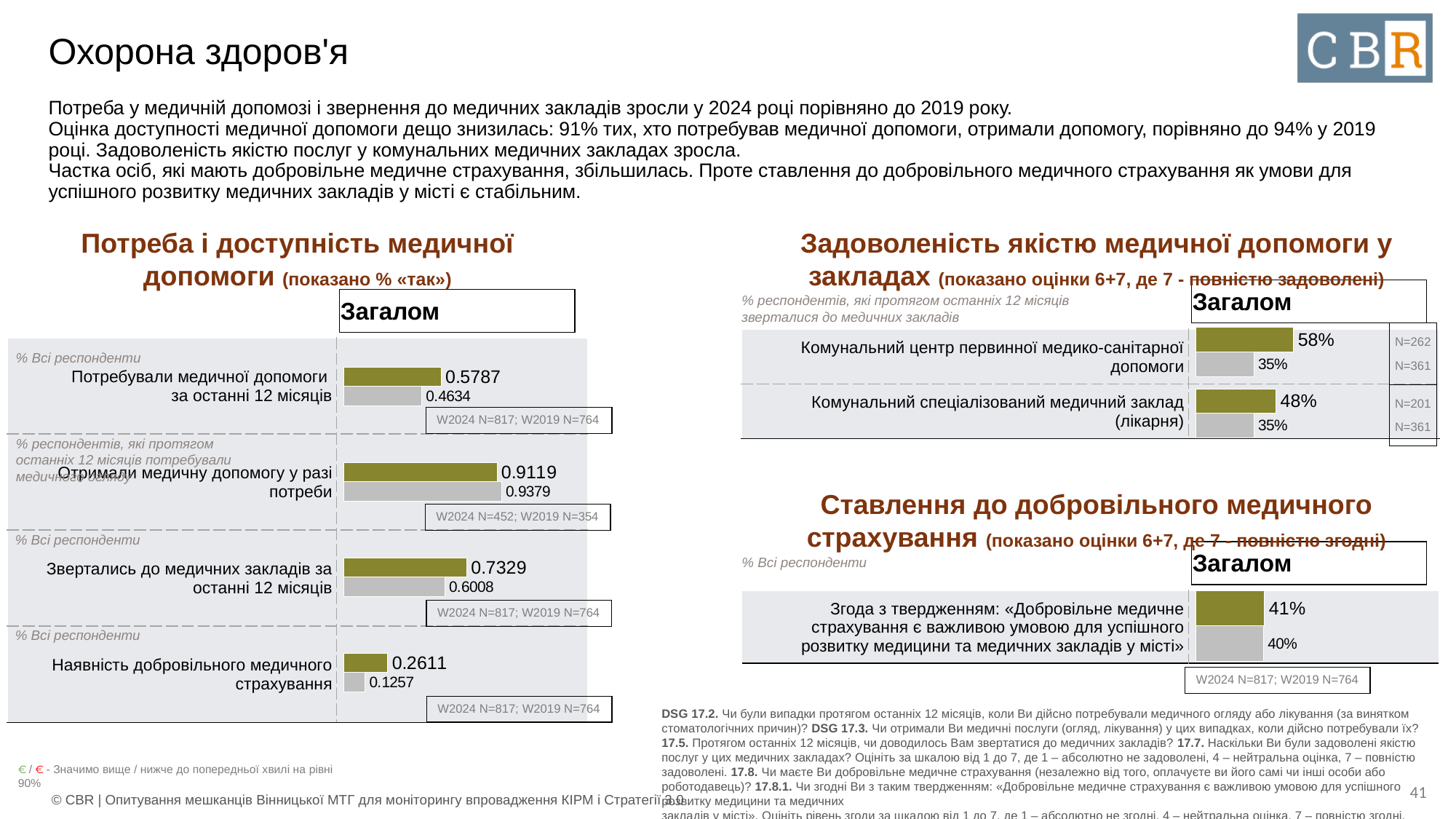

# Охорона здоров'я
Потреба у медичній допомозі і звернення до медичних закладів зросли у 2024 році порівняно до 2019 року.
Оцінка доступності медичної допомоги дещо знизилась: 91% тих, хто потребував медичної допомоги, отримали допомогу, порівняно до 94% у 2019 році. Задоволеність якістю послуг у комунальних медичних закладах зросла.
Частка осіб, які мають добровільне медичне страхування, збільшилась. Проте ставлення до добровільного медичного страхування як умови для успішного розвитку медичних закладів у місті є стабільним.
Потреба і доступність медичної допомоги (показано % «так»)
Задоволеність якістю медичної допомоги у закладах (показано оцінки 6+7, де 7 - повністю задоволені)
| Загалом |
| --- |
| Загалом |
| --- |
% респондентів, які протягом останніх 12 місяців зверталися до медичних закладів

### Chart

| Category | 2024 | 2019 |
|---|---|---|
| Комунальний центр первинної медико-санітарної допомоги | 0.5827 | 0.34619999999999995 |
| Комунальний спеціалізований медичний заклад (лікарня) | 0.4784 | 0.34619999999999995 |
| N=262 N=361 |
| --- |
| N=201 N=361 |
| Комунальний центр первинної медико-санітарної допомоги |  |
| --- | --- |
| Комунальний спеціалізований медичний заклад (лікарня) |  |
| Потребували медичної допомоги за останні 12 місяців |  |
| --- | --- |
| Отримали медичну допомогу у разі потреби |  |
| Звертались до медичних закладів за останні 12 місяців |  |
| Наявність добровільного медичного страхування |  |
% Всі респонденти

### Chart

| Category | 2024 | 2019 |
|---|---|---|
| Потреба у медичній допомозі | 0.5787 | 0.4634 |
|  | None | None |
| Отримання медичної допомоги у разі потреби | 0.9119 | 0.9379 |
|  | None | None |
| Звернення до медичних закладів за останні 12 місяців | 0.7329 | 0.6008 |
|  | None | None |
| Наявність добровільного медичного страхування | 0.2611 | 0.1257 |
| W2024 N=817; W2019 N=764 |
| --- |
% респондентів, які протягом останніх 12 місяців потребували медичного огляду
Ставлення до добровільного медичного страхування (показано оцінки 6+7, де 7 - повністю згодні)
| W2024 N=452; W2019 N=354 |
| --- |
% Всі респонденти
| Загалом |
| --- |
% Всі респонденти

### Chart

| Category | 2024 | 2019 |
|---|---|---|
| Згода з твердженням: «Добровільне медичне страхування є важливою умовою для успішного розвитку медицини та медичних закладів у місті» | 0.41040000000000004 | 0.4044 |
| Згода з твердженням: «Добровільне медичне страхування є важливою умовою для успішного розвитку медицини та медичних закладів у місті» |  |
| --- | --- |
| W2024 N=817; W2019 N=764 |
| --- |
% Всі респонденти
| W2024 N=817; W2019 N=764 |
| --- |
| W2024 N=817; W2019 N=764 |
| --- |
DSG 17.2. Чи були випадки протягом останніх 12 місяців, коли Ви дійсно потребували медичного огляду або лікування (за винятком стоматологічних причин)? DSG 17.3. Чи отримали Ви медичні послуги (огляд, лікування) у цих випадках, коли дійсно потребували їх? 17.5. Протягом останніх 12 місяців, чи доводилось Вам звертатися до медичних закладів? 17.7. Наскільки Ви були задоволені якістю послуг у цих медичних закладах? Оцініть за шкалою від 1 до 7, де 1 – абсолютно не задоволені, 4 – нейтральна оцінка, 7 – повністю задоволені. 17.8. Чи маєте Ви добровільне медичне страхування (незалежно від того, оплачуєте ви його самі чи інші особи або роботодавець)? 17.8.1. Чи згодні Ви з таким твердженням: «Добровільне медичне страхування є важливою умовою для успішного розвитку медицини та медичних
закладів у місті». Оцініть рівень згоди за шкалою від 1 до 7, де 1 – абсолютно не згодні, 4 – нейтральна оцінка, 7 – повністю згодні.
€ / € - Значимо вище / нижче до попередньої хвилі на рівні 90%
41